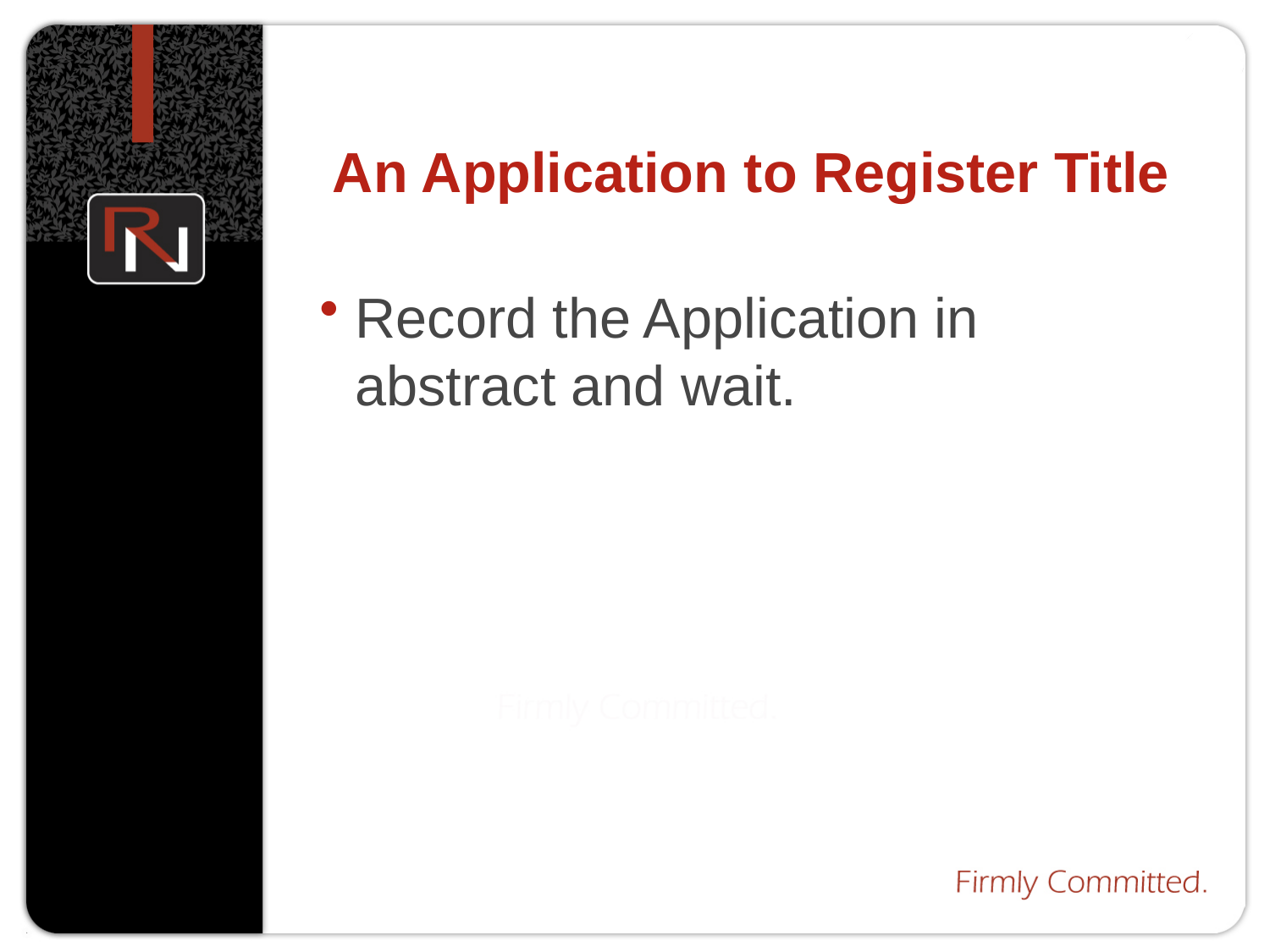

# An Application to Register Title
Record the Application in abstract and wait.